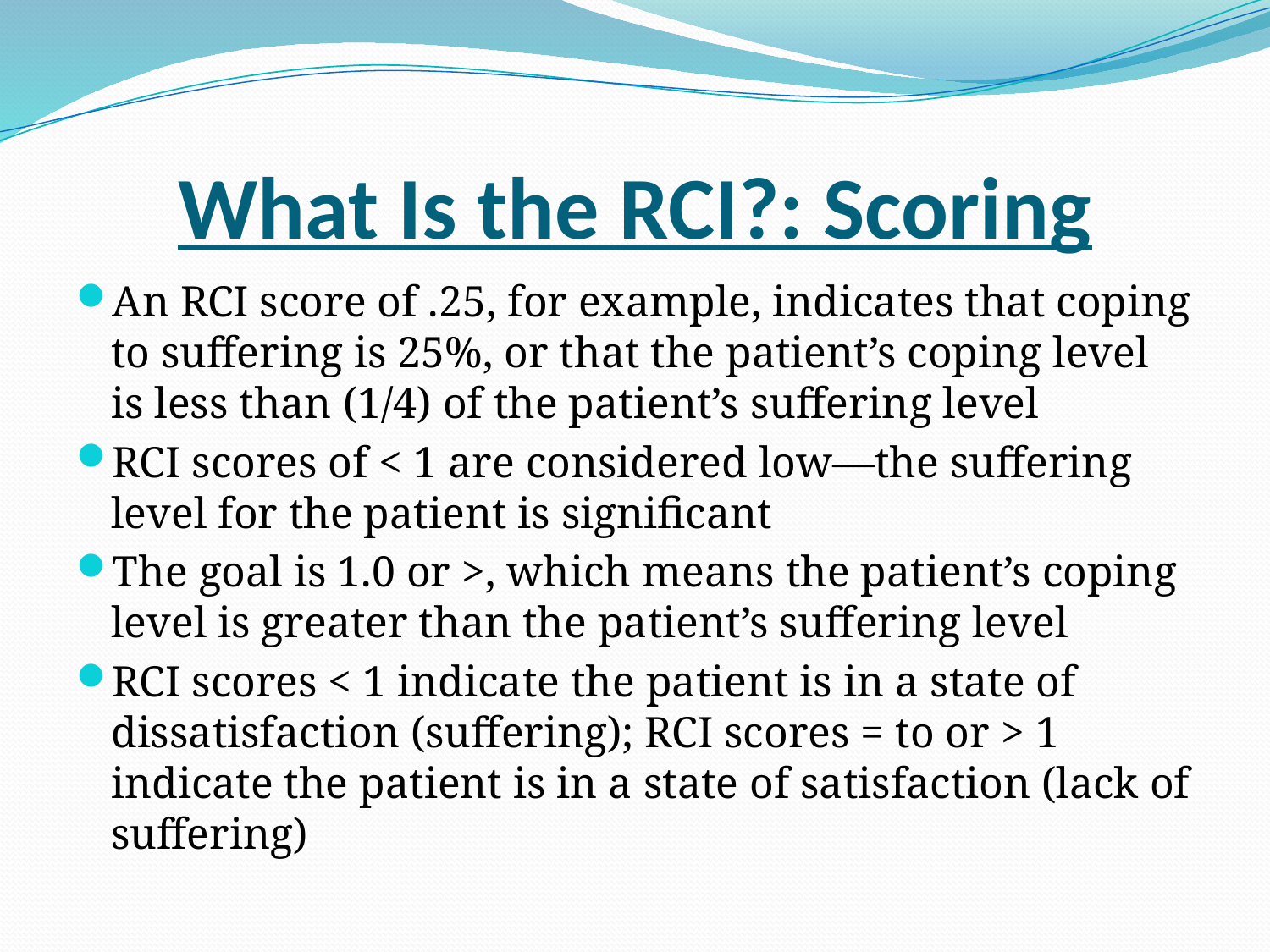

# What Is the RCI?: Scoring
An RCI score of .25, for example, indicates that coping to suffering is 25%, or that the patient’s coping level is less than (1/4) of the patient’s suffering level
RCI scores of < 1 are considered low—the suffering level for the patient is significant
The goal is 1.0 or >, which means the patient’s coping level is greater than the patient’s suffering level
RCI scores < 1 indicate the patient is in a state of dissatisfaction (suffering); RCI scores = to or > 1 indicate the patient is in a state of satisfaction (lack of suffering)